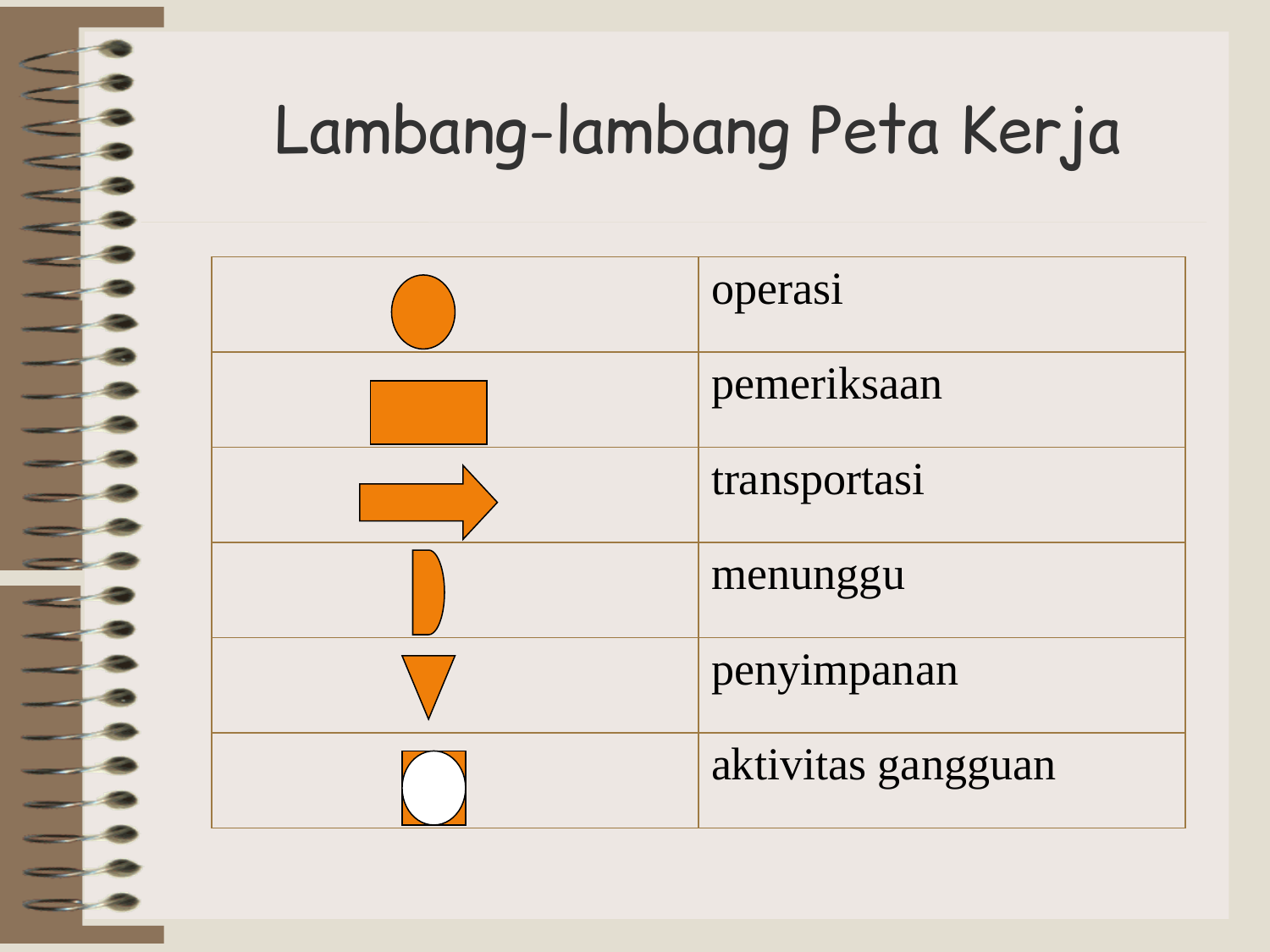

# Lambang-lambang Peta Kerja
|  | operasi |
| --- | --- |
|  | pemeriksaan |
|  | transportasi |
|  | menunggu |
|  | penyimpanan |
|  | aktivitas gangguan |